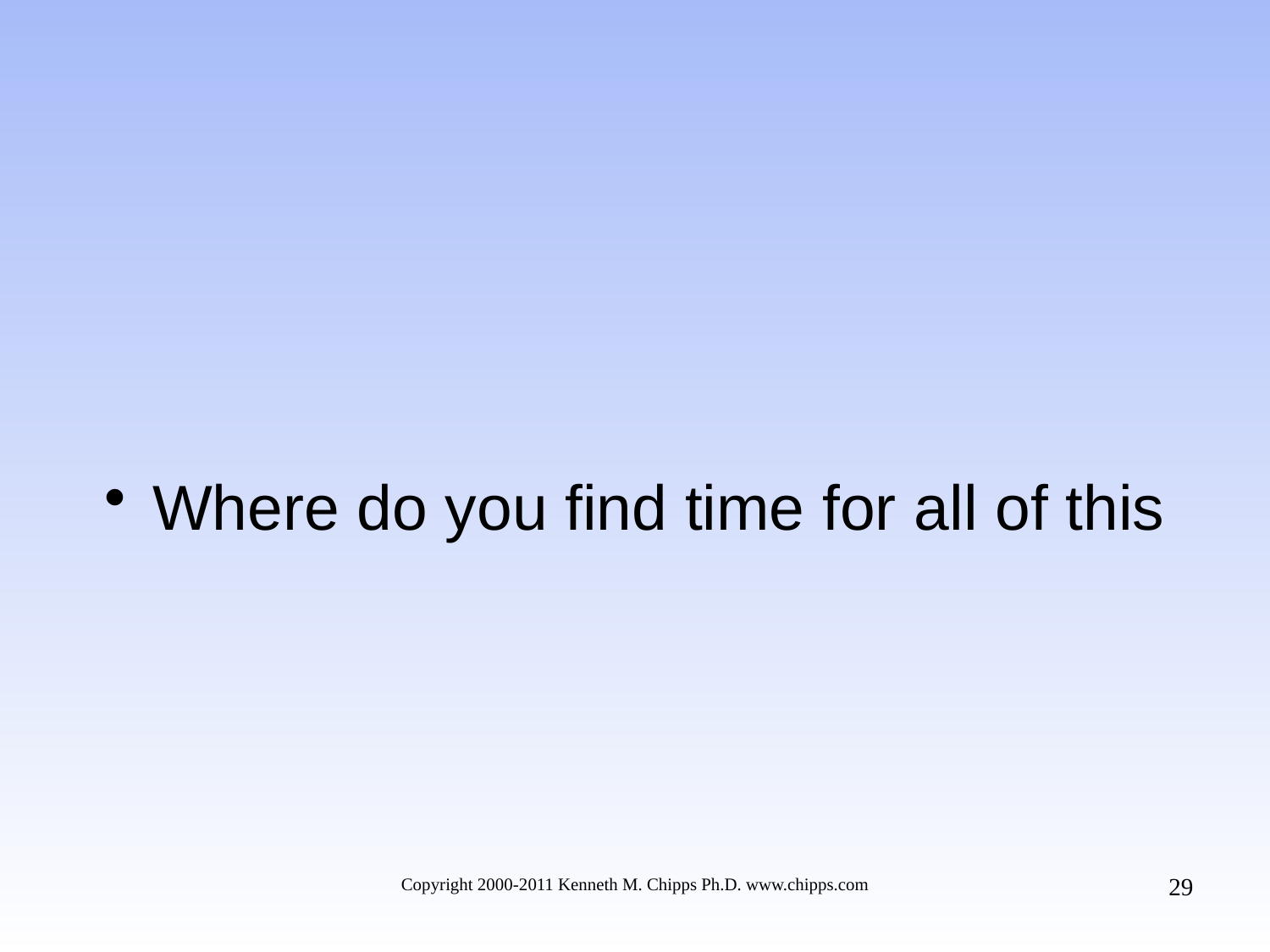

#

Where do you find time for all of this
29
Copyright 2000-2011 Kenneth M. Chipps Ph.D. www.chipps.com